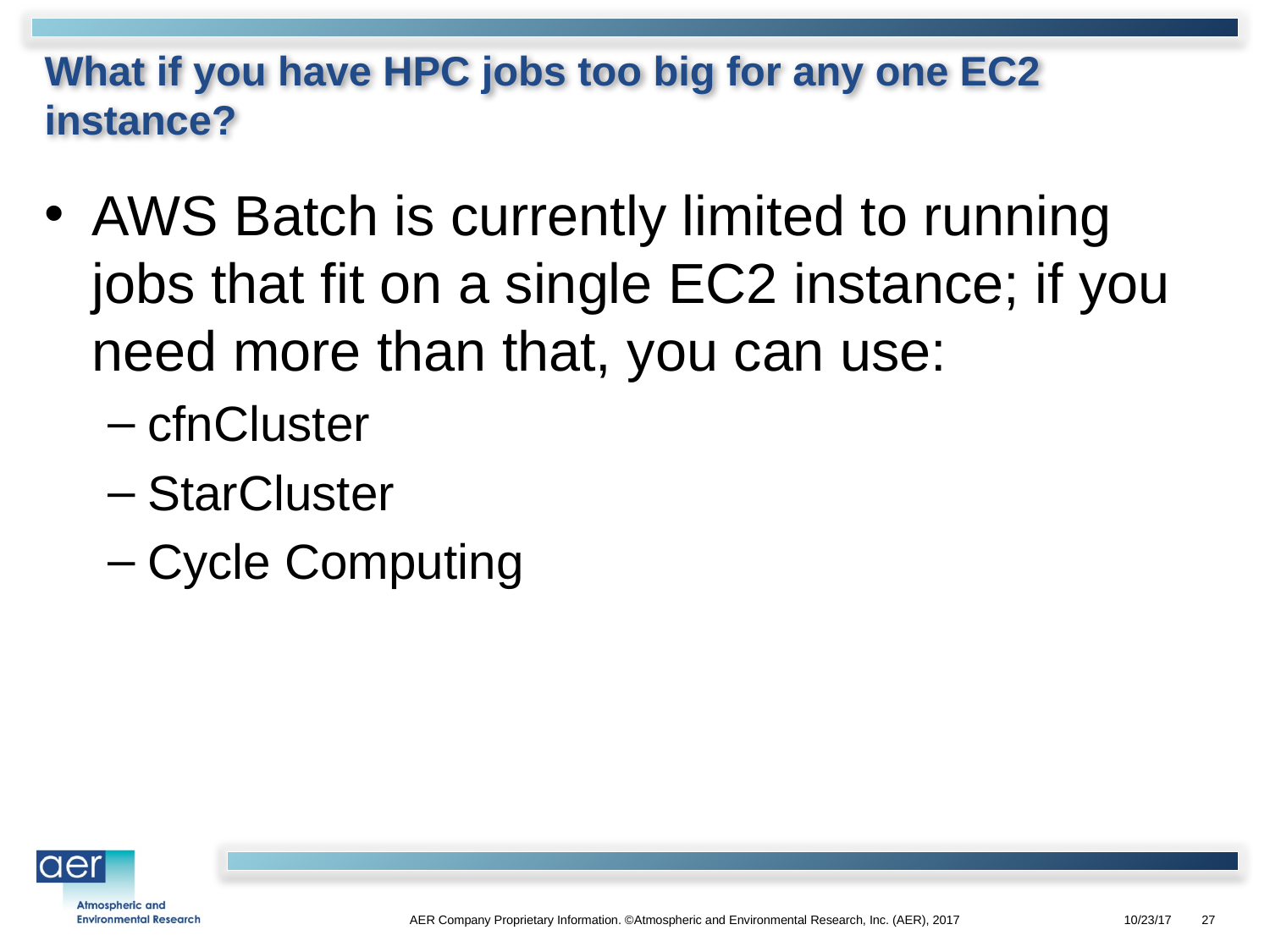

# What if you have HPC jobs too big for any one EC2 instance?
AWS Batch is currently limited to running jobs that fit on a single EC2 instance; if you need more than that, you can use:
cfnCluster
StarCluster
Cycle Computing